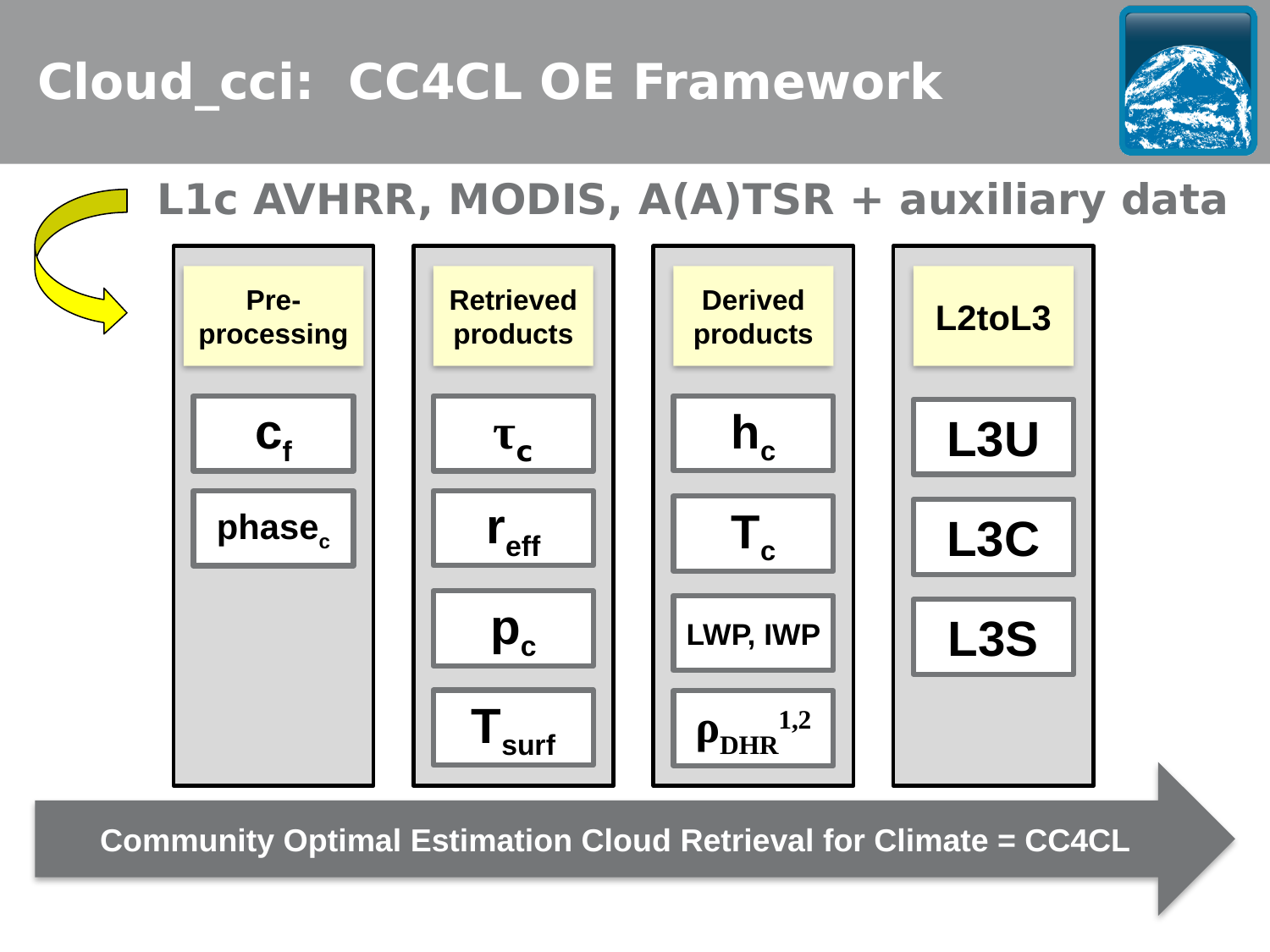

Cloud_cci:  CC4CL OE Framework
L1c AVHRR, MODIS, A(A)TSR + auxiliary data

Pre-processing
cf
phasec

Retrieved products
τc
reff
pc
Tsurf

Derived products
hc
Tc
LWP, IWP
ρDHR1,2

L2toL3
L3U
L3C
L3S
Community Optimal Estimation Cloud Retrieval for Climate = CC4CL